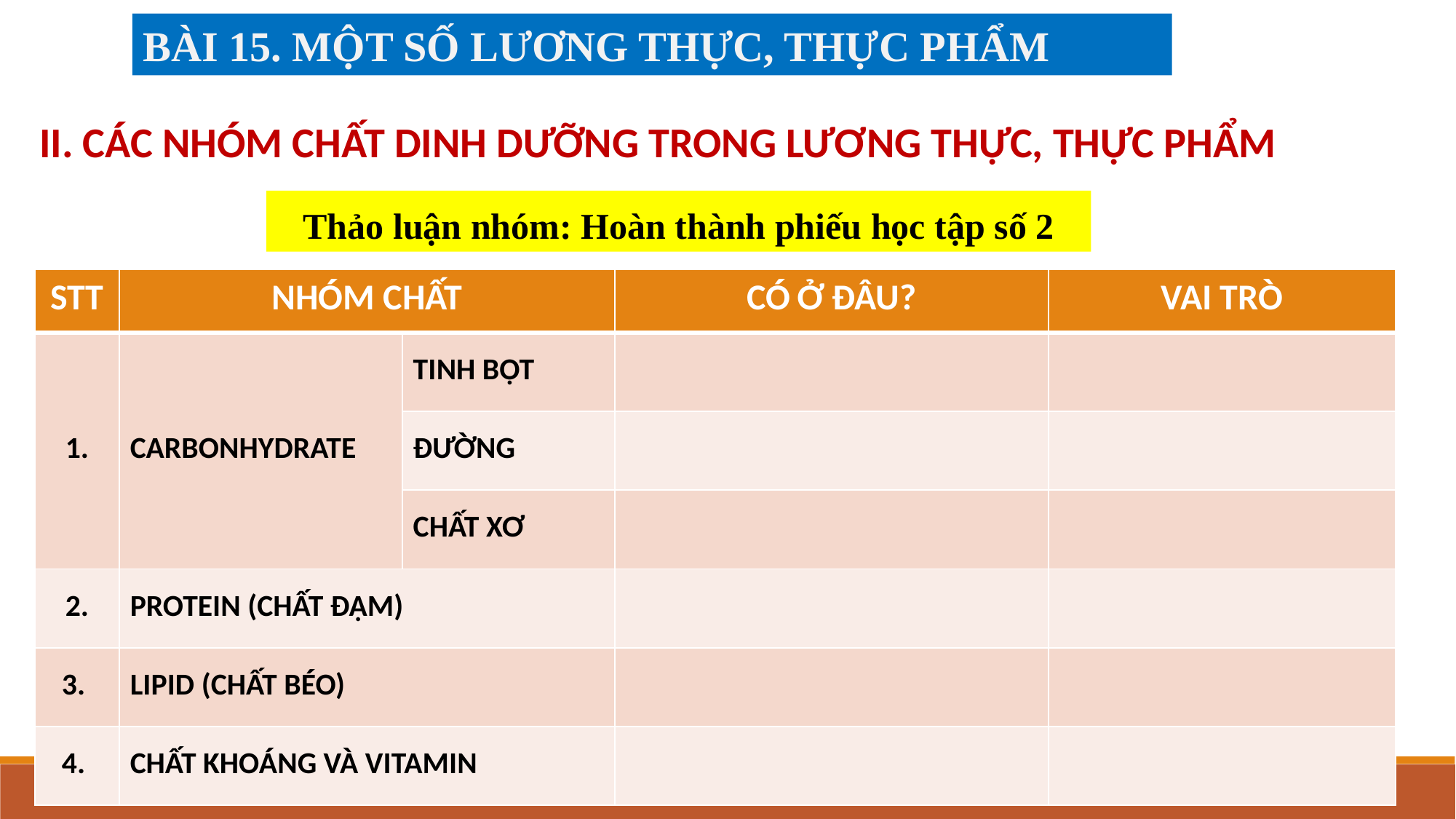

BÀI 15. MỘT SỐ LƯƠNG THỰC, THỰC PHẨM
II. CÁC NHÓM CHẤT DINH DƯỠNG TRONG LƯƠNG THỰC, THỰC PHẨM
Thảo luận nhóm: Hoàn thành phiếu học tập số 2
| STT | NHÓM CHẤT |  | CÓ Ở ĐÂU? | VAI TRÒ |
| --- | --- | --- | --- | --- |
| 1. | CARBONHYDRATE | TINH BỘT |  |  |
|  |  | ĐƯỜNG |  |  |
|  |  | CHẤT XƠ |  |  |
| 2. | PROTEIN (CHẤT ĐẠM) |  |  |  |
| 3. | LIPID (CHẤT BÉO) |  |  |  |
| 4. | CHẤT KHOÁNG VÀ VITAMIN |  |  |  |